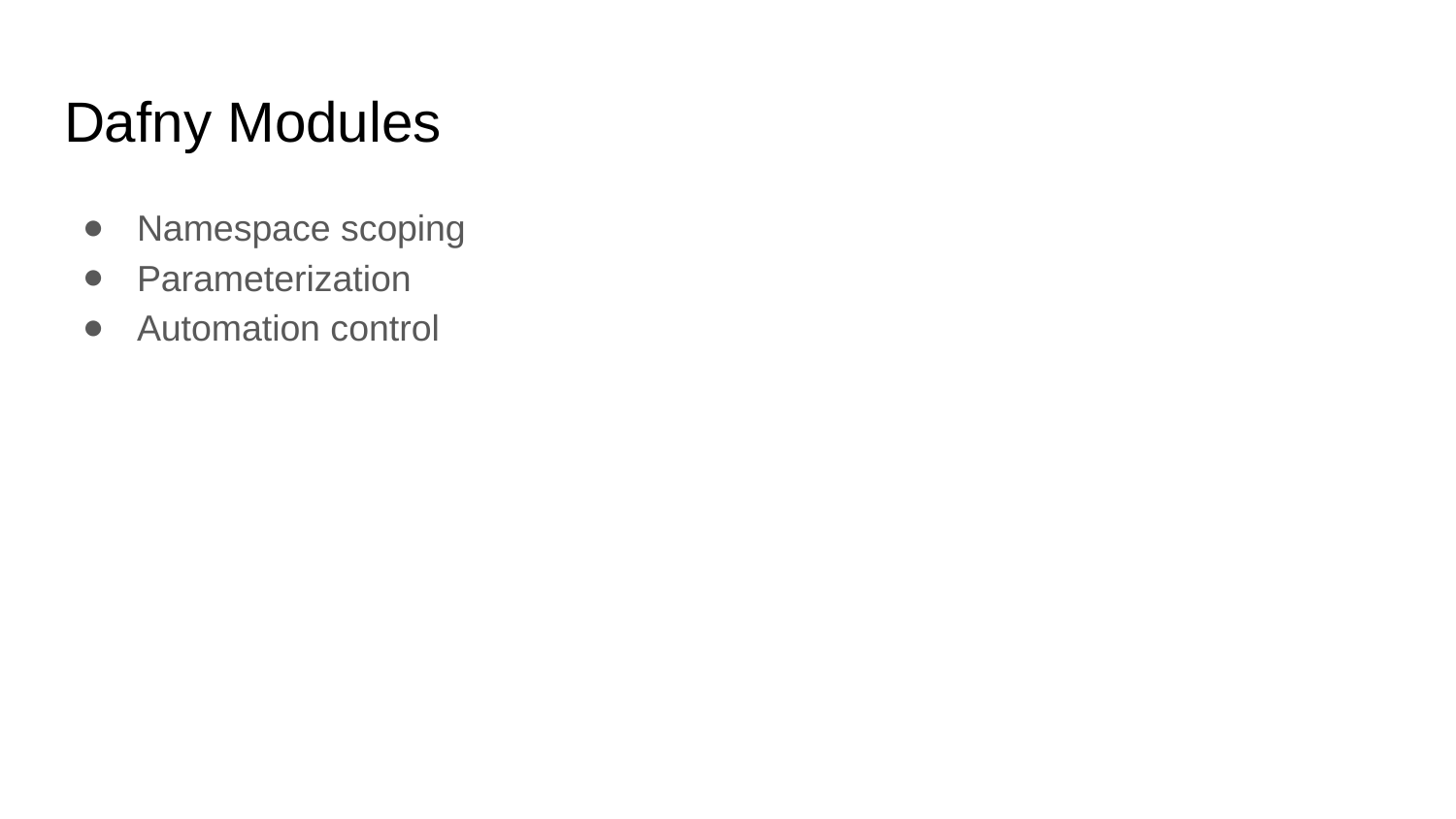

# Dafny Modules
Namespace scoping
Parameterization
Automation control